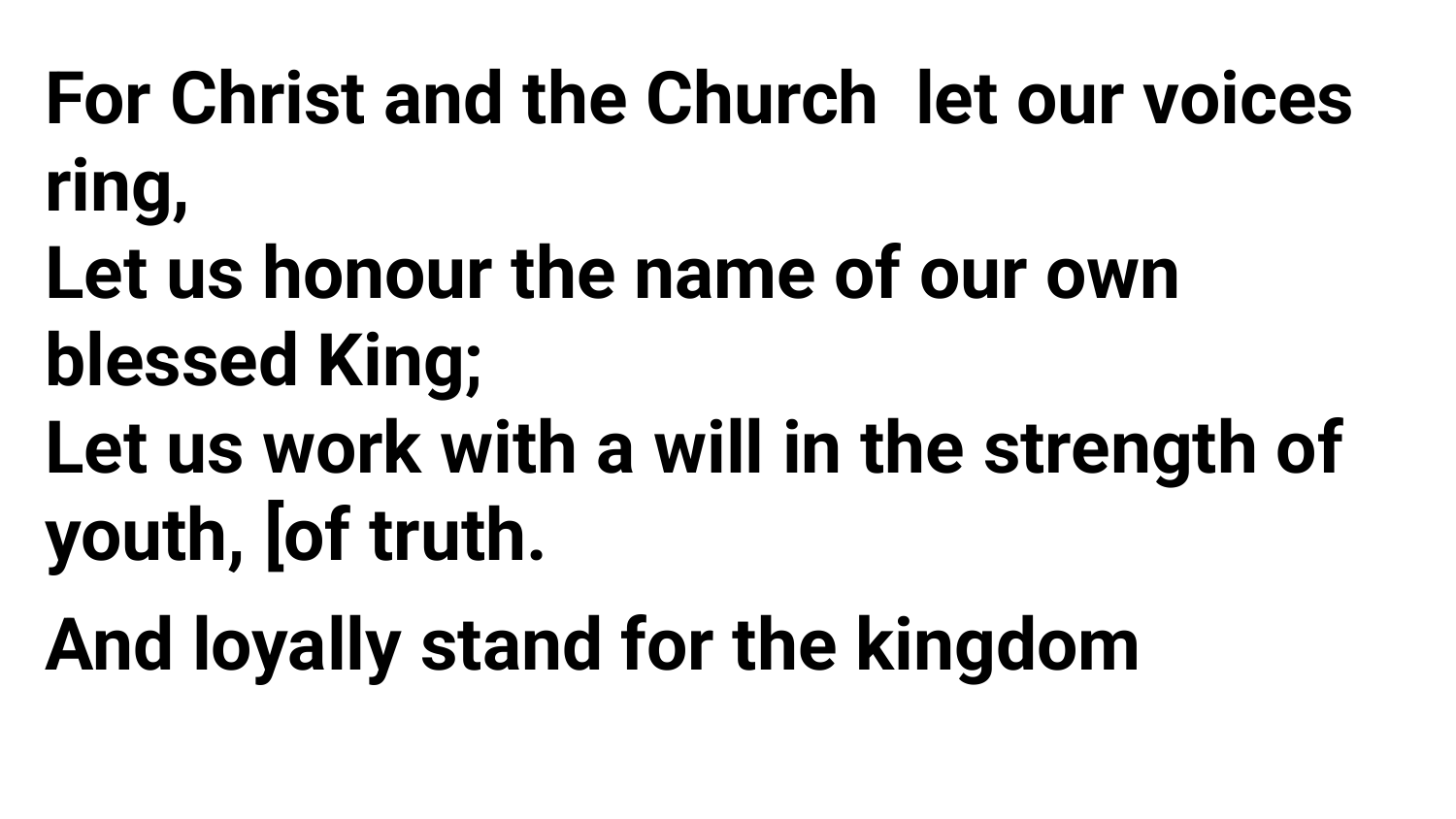

For Christ and the Church  let our voices ring,
Let us honour the name of our own blessed King;
Let us work with a will in the strength of youth, [of truth.
And loyally stand for the kingdom